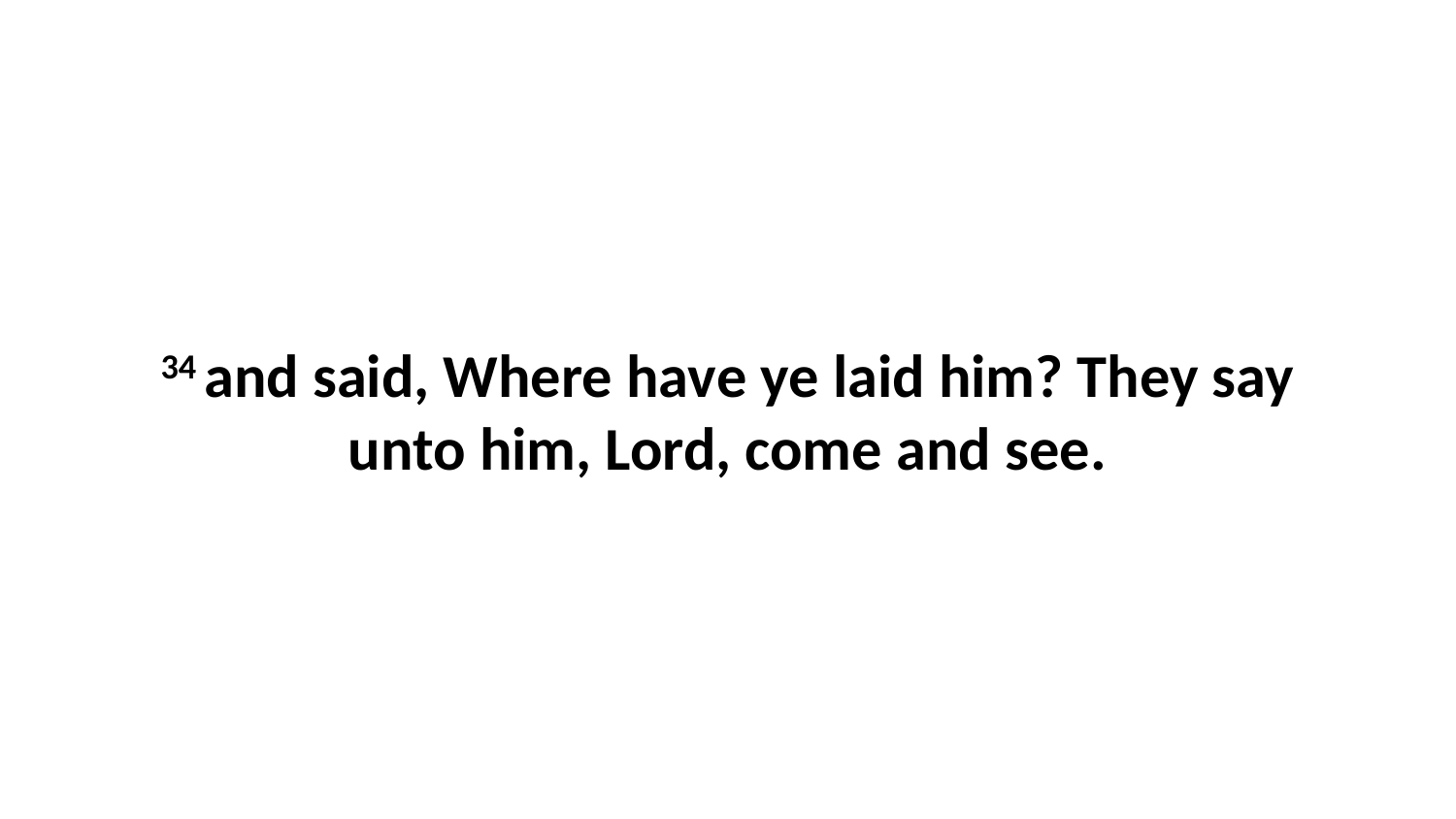

34 and said, Where have ye laid him? They say unto him, Lord, come and see.